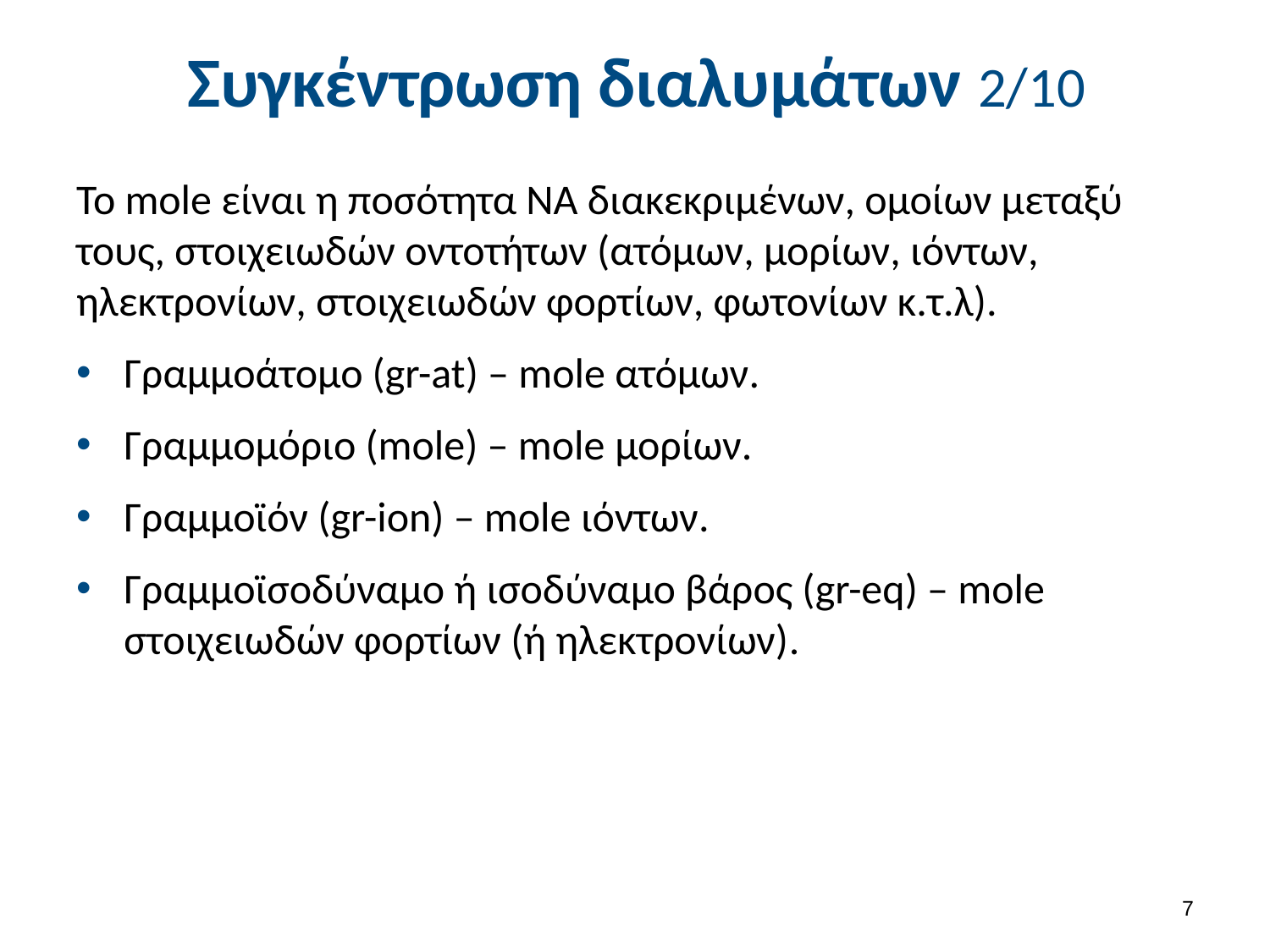

# Συγκέντρωση διαλυμάτων 2/10
Το mole είναι η ποσότητα ΝΑ διακεκριμένων, ομοίων μεταξύ τους, στοιχειωδών οντοτήτων (ατόμων, μορίων, ιόντων, ηλεκτρονίων, στοιχειωδών φορτίων, φωτονίων κ.τ.λ).
Γραμμοάτομο (gr-at) – mole ατόμων.
Γραμμομόριο (mole) – mole μορίων.
Γραμμοϊόν (gr-ion) – mole ιόντων.
Γραμμοϊσοδύναμο ή ισοδύναμο βάρος (gr-eq) – mole στοιχειωδών φορτίων (ή ηλεκτρονίων).

7